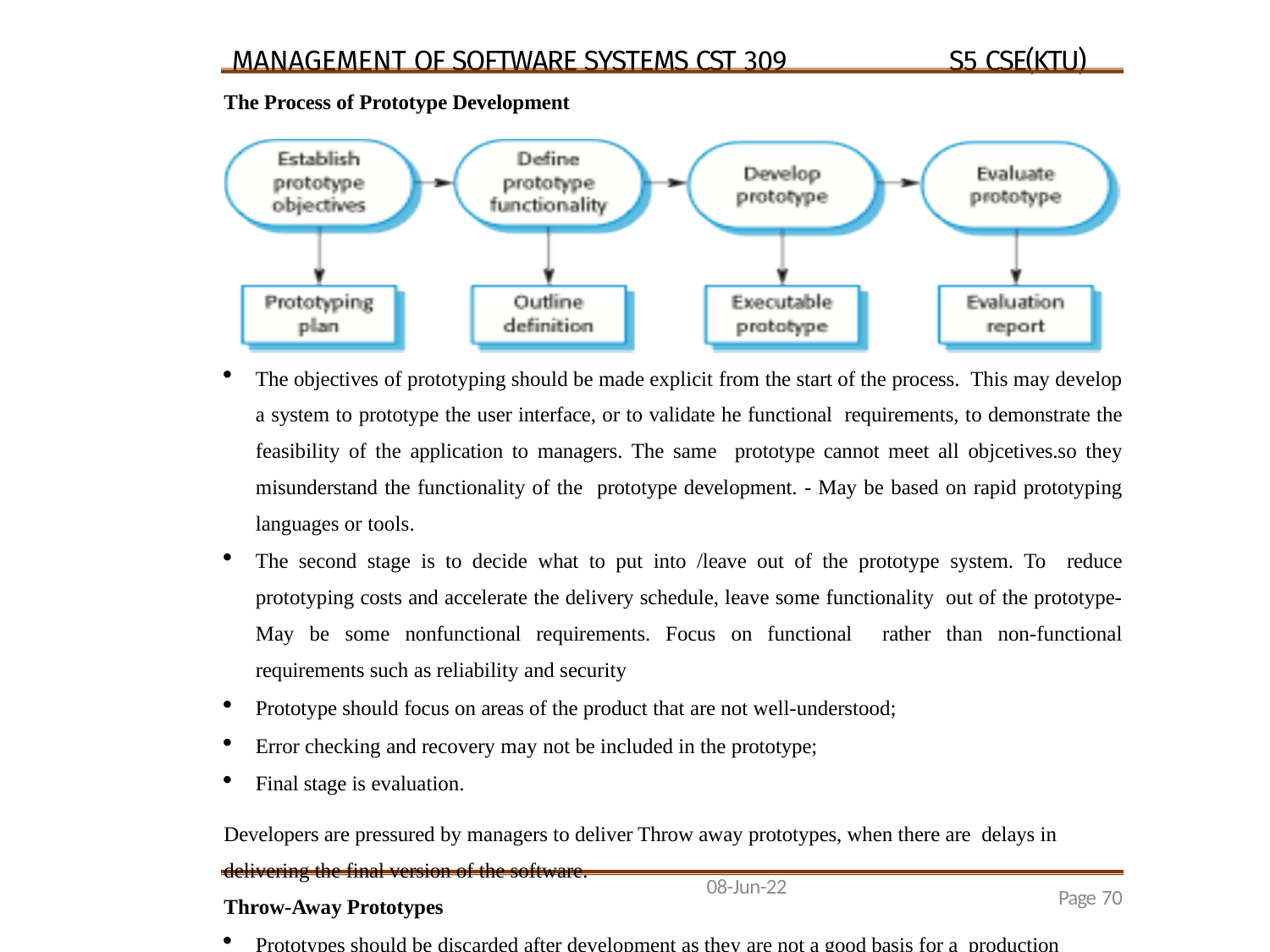

MANAGEMENT OF SOFTWARE SYSTEMS CST 309
S5 CSE(KTU)

The Process of Prototype Development

The objectives of prototyping should be made explicit from the start of the process.  This may develop a system to prototype the user interface, or to validate he functional  requirements, to demonstrate the feasibility of the application to managers. The same  prototype cannot meet all objcetives.so they misunderstand the functionality of the  prototype development. - May be based on rapid prototyping languages or tools.
The second stage is to decide what to put into /leave out of the prototype system. To  reduce prototyping costs and accelerate the delivery schedule, leave some functionality  out of the prototype-May be some nonfunctional requirements. Focus on functional  rather than non-functional requirements such as reliability and security
Prototype should focus on areas of the product that are not well-understood;
Error checking and recovery may not be included in the prototype;
Final stage is evaluation.
Developers are pressured by managers to deliver Throw away prototypes, when there are  delays in delivering the final version of the software.
Throw-Away Prototypes
Prototypes should be discarded after development as they are not a good basis for a  production system:
It may be impossible to tune the system to meet non-functional requirements;  such as performance ,security ,robustness

08-Jun-22
Page 70